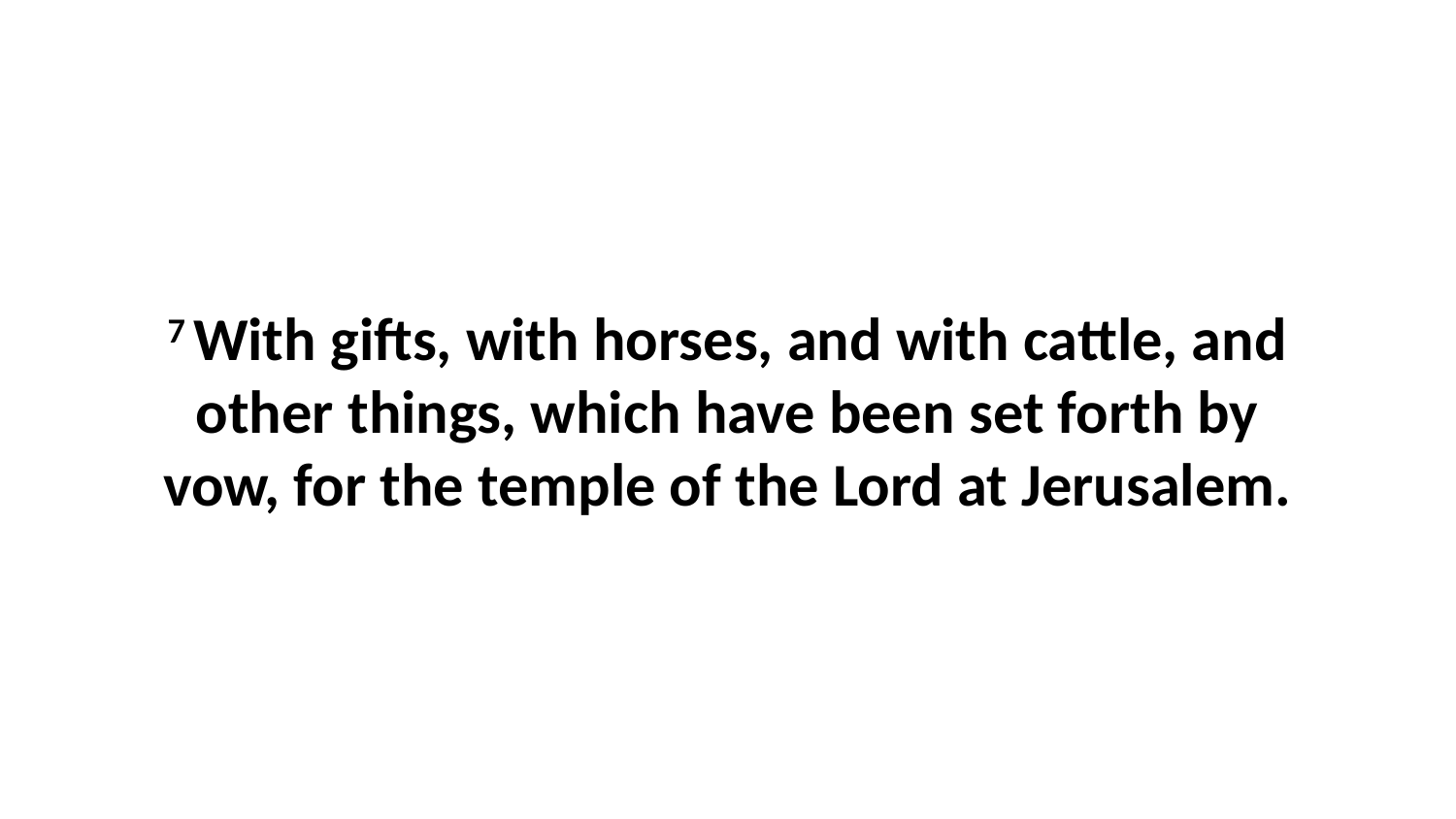

7 With gifts, with horses, and with cattle, and other things, which have been set forth by vow, for the temple of the Lord at Jerusalem.